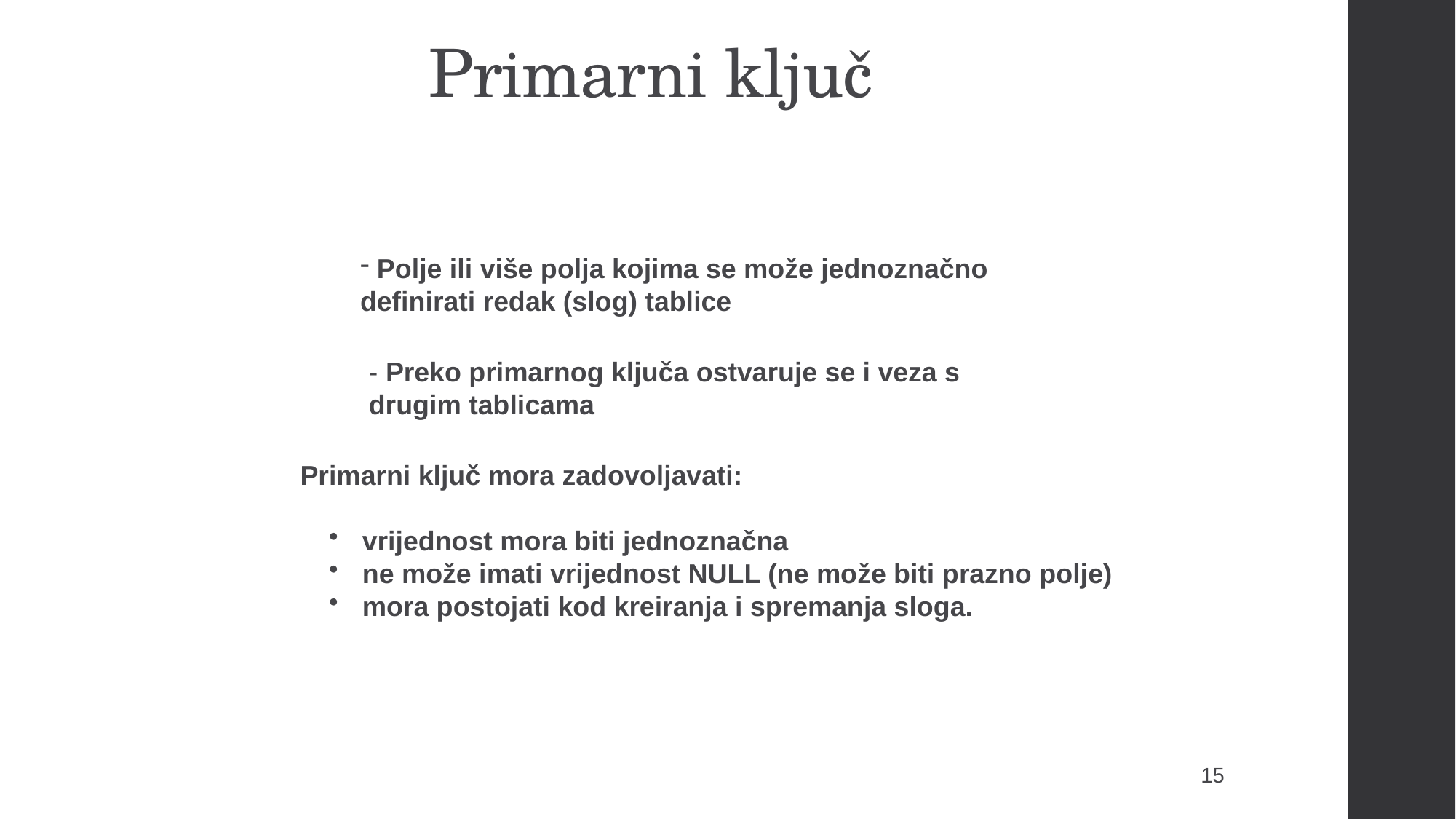

# Primarni ključ

 Polje ili više polja kojima se može jednoznačno definirati redak (slog) tablice
- Preko primarnog ključa ostvaruje se i veza s drugim tablicama
Primarni ključ mora zadovoljavati:
 vrijednost mora biti jednoznačna
 ne može imati vrijednost NULL (ne može biti prazno polje)
 mora postojati kod kreiranja i spremanja sloga.
15